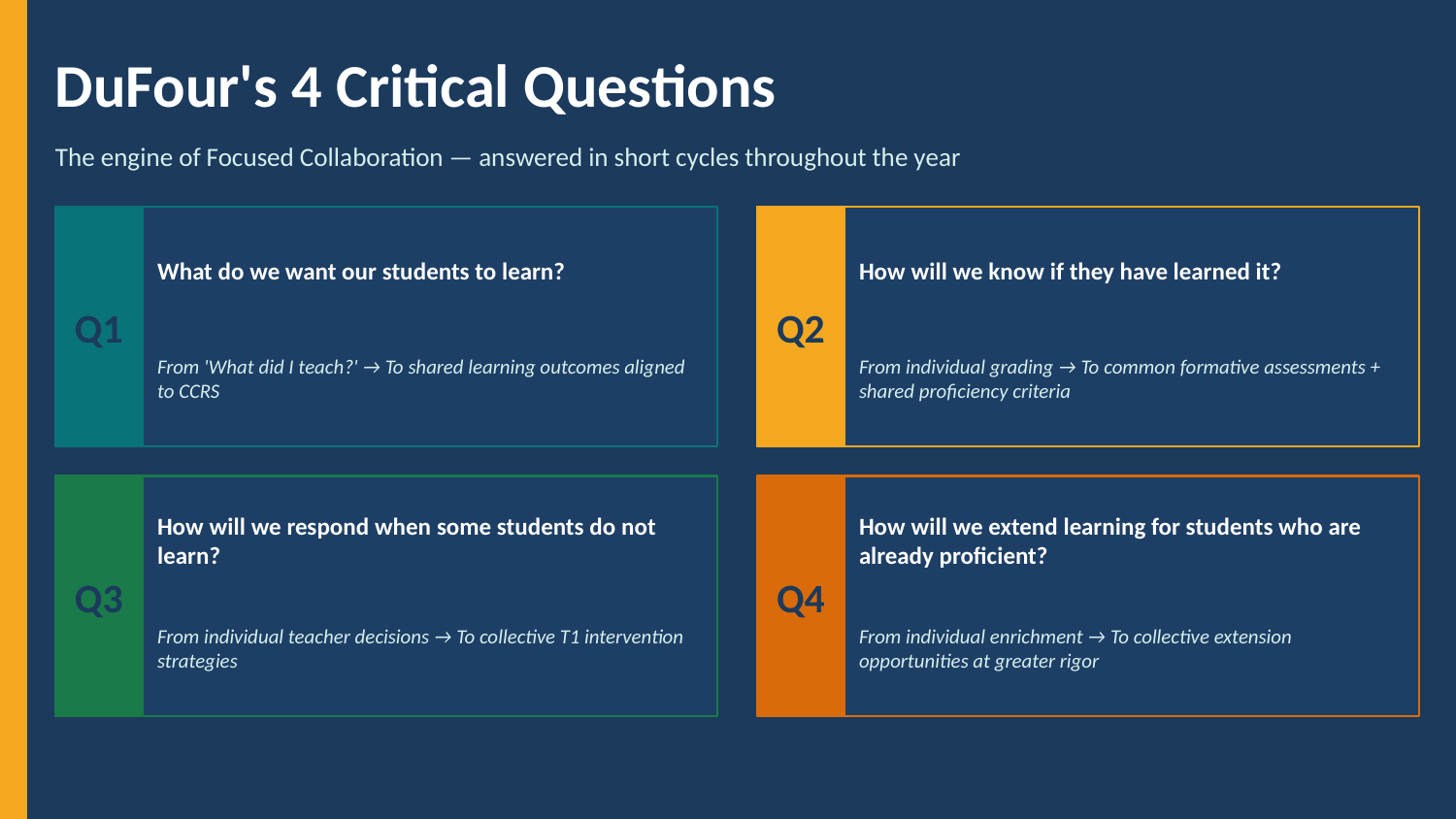

DuFour's 4 Critical Questions
The engine of Focused Collaboration — answered in short cycles throughout the year

Q1

Q2
What do we want our students to learn?
How will we know if they have learned it?
From 'What did I teach?' → To shared learning outcomes aligned to CCRS
From individual grading → To common formative assessments + shared proficiency criteria

Q3

Q4
How will we respond when some students do not learn?
How will we extend learning for students who are already proficient?
From individual teacher decisions → To collective T1 intervention strategies
From individual enrichment → To collective extension opportunities at greater rigor